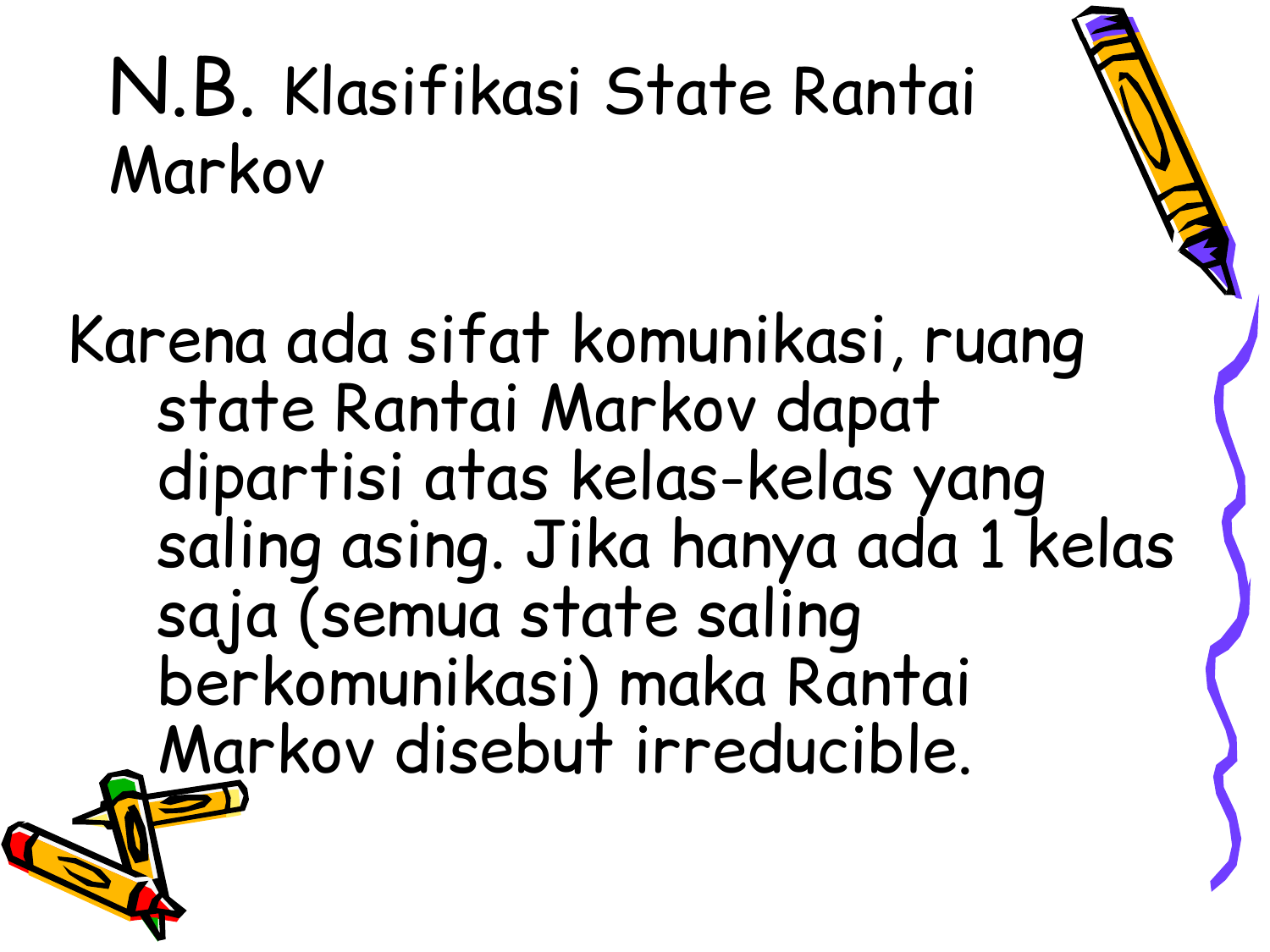

# N.B. Klasifikasi State Rantai Markov

Karena ada sifat komunikasi, ruang state Rantai Markov dapat dipartisi atas kelas-kelas yang saling asing. Jika hanya ada 1 kelas saja (semua state saling berkomunikasi) maka Rantai Markov disebut irreducible.